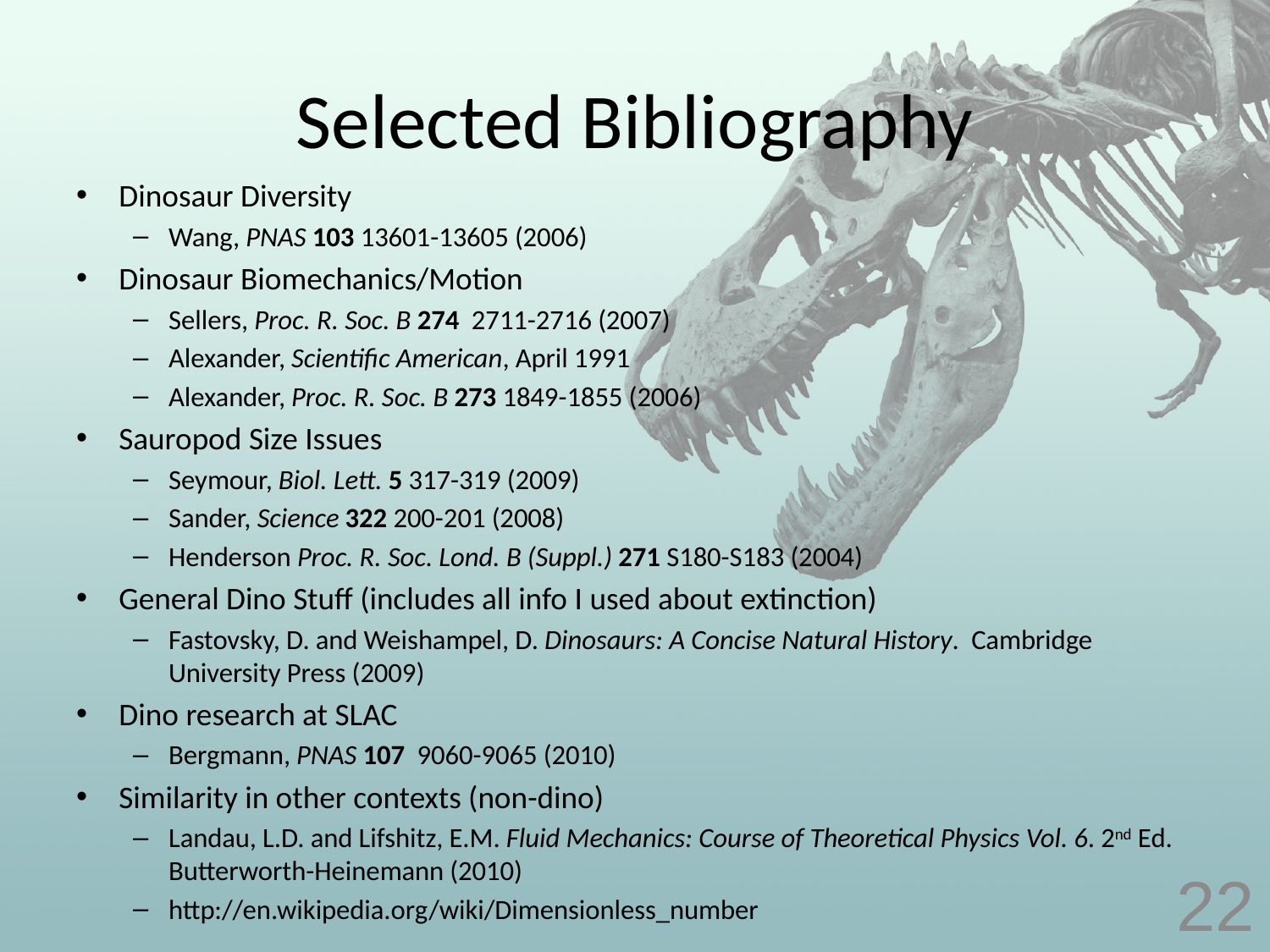

# Selected Bibliography
Dinosaur Diversity
Wang, PNAS 103 13601-13605 (2006)
Dinosaur Biomechanics/Motion
Sellers, Proc. R. Soc. B 274  2711-2716 (2007)
Alexander, Scientific American, April 1991
Alexander, Proc. R. Soc. B 273 1849-1855 (2006)
Sauropod Size Issues
Seymour, Biol. Lett. 5 317-319 (2009)
Sander, Science 322 200-201 (2008)
Henderson Proc. R. Soc. Lond. B (Suppl.) 271 S180-S183 (2004)
General Dino Stuff (includes all info I used about extinction)
Fastovsky, D. and Weishampel, D. Dinosaurs: A Concise Natural History.  Cambridge University Press (2009)
Dino research at SLAC
Bergmann, PNAS 107  9060-9065 (2010)
Similarity in other contexts (non-dino)
Landau, L.D. and Lifshitz, E.M. Fluid Mechanics: Course of Theoretical Physics Vol. 6. 2nd Ed. Butterworth-Heinemann (2010)
http://en.wikipedia.org/wiki/Dimensionless_number

22